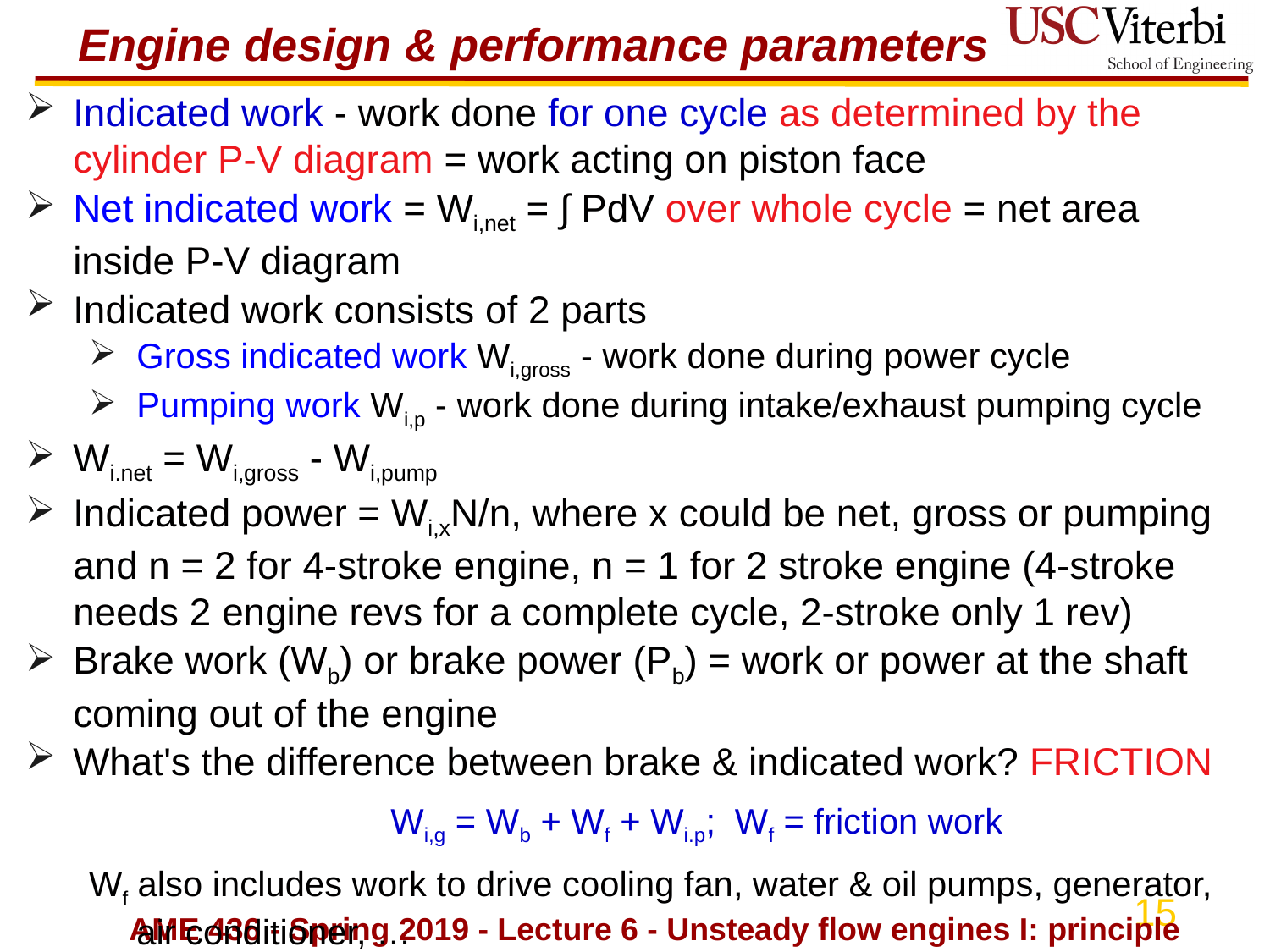

# Engine design & performance parameters
Indicated work - work done for one cycle as determined by the cylinder P-V diagram = work acting on piston face
Net indicated work = Wi,net = ∫ PdV over whole cycle = net area inside P-V diagram
Indicated work consists of 2 parts
Gross indicated work Wi,gross - work done during power cycle
Pumping work Wi,p - work done during intake/exhaust pumping cycle
Wi.net = Wi,gross - Wi,pump
Indicated power = Wi,xN/n, where x could be net, gross or pumping and n = 2 for 4-stroke engine, n = 1 for 2 stroke engine (4-stroke needs 2 engine revs for a complete cycle, 2-stroke only 1 rev)
Brake work (Wb) or brake power (Pb) = work or power at the shaft coming out of the engine
What's the difference between brake & indicated work? FRICTION

			Wi,g = Wb + Wf + Wi.p;  Wf = friction work

Wf also includes work to drive cooling fan, water & oil pumps, generator, air conditioner, …

AME 436 - Spring 2019 - Lecture 6 - Unsteady flow engines I: principles